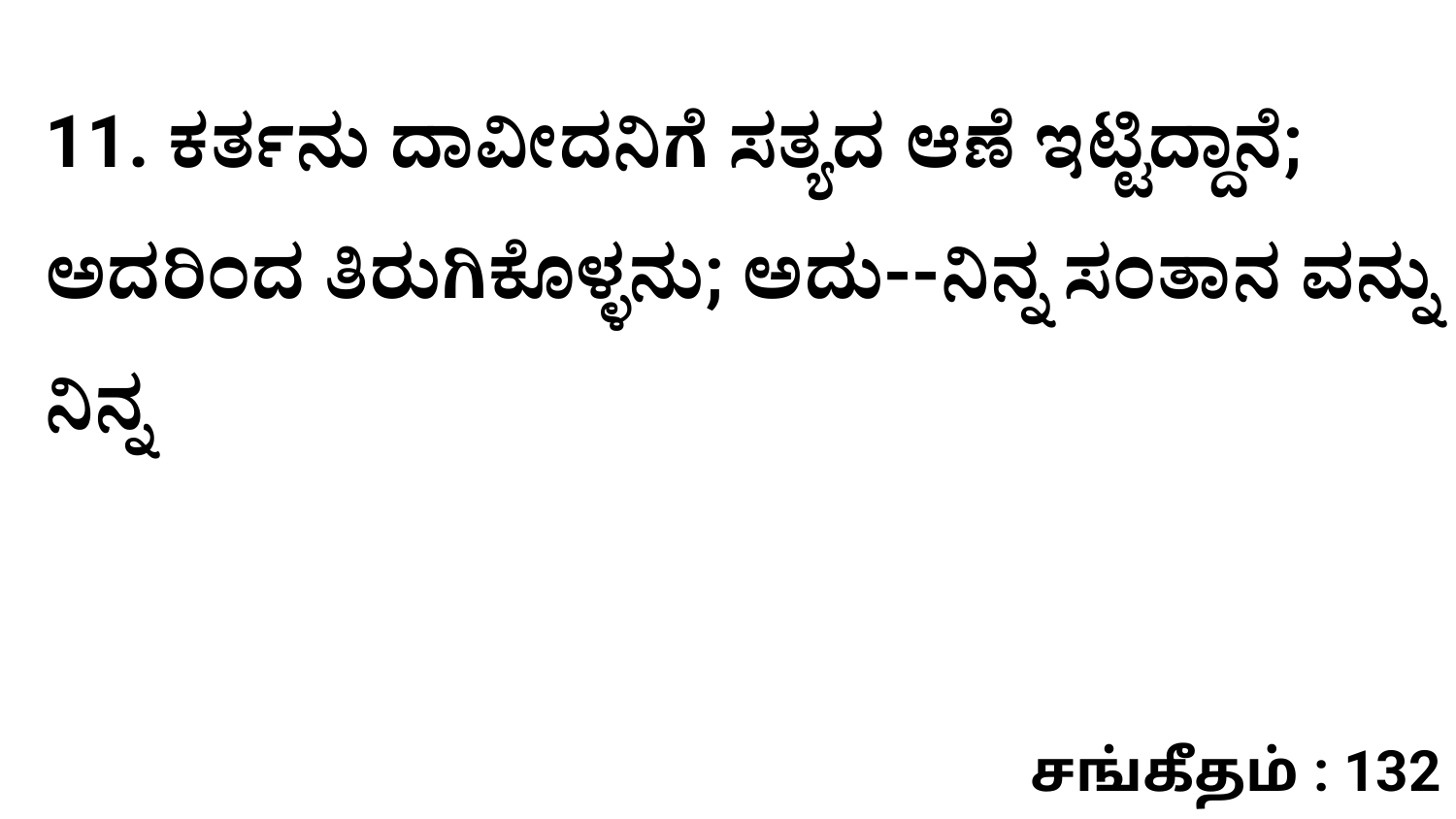

11. ಕರ್ತನು ದಾವೀದನಿಗೆ ಸತ್ಯದ ಆಣೆ ಇಟ್ಟಿದ್ದಾನೆ; ಅದರಿಂದ ತಿರುಗಿಕೊಳ್ಳನು; ಅದು--ನಿನ್ನ ಸಂತಾನ ವನ್ನು ನಿನ್ನ
சங்கீதம் : 132